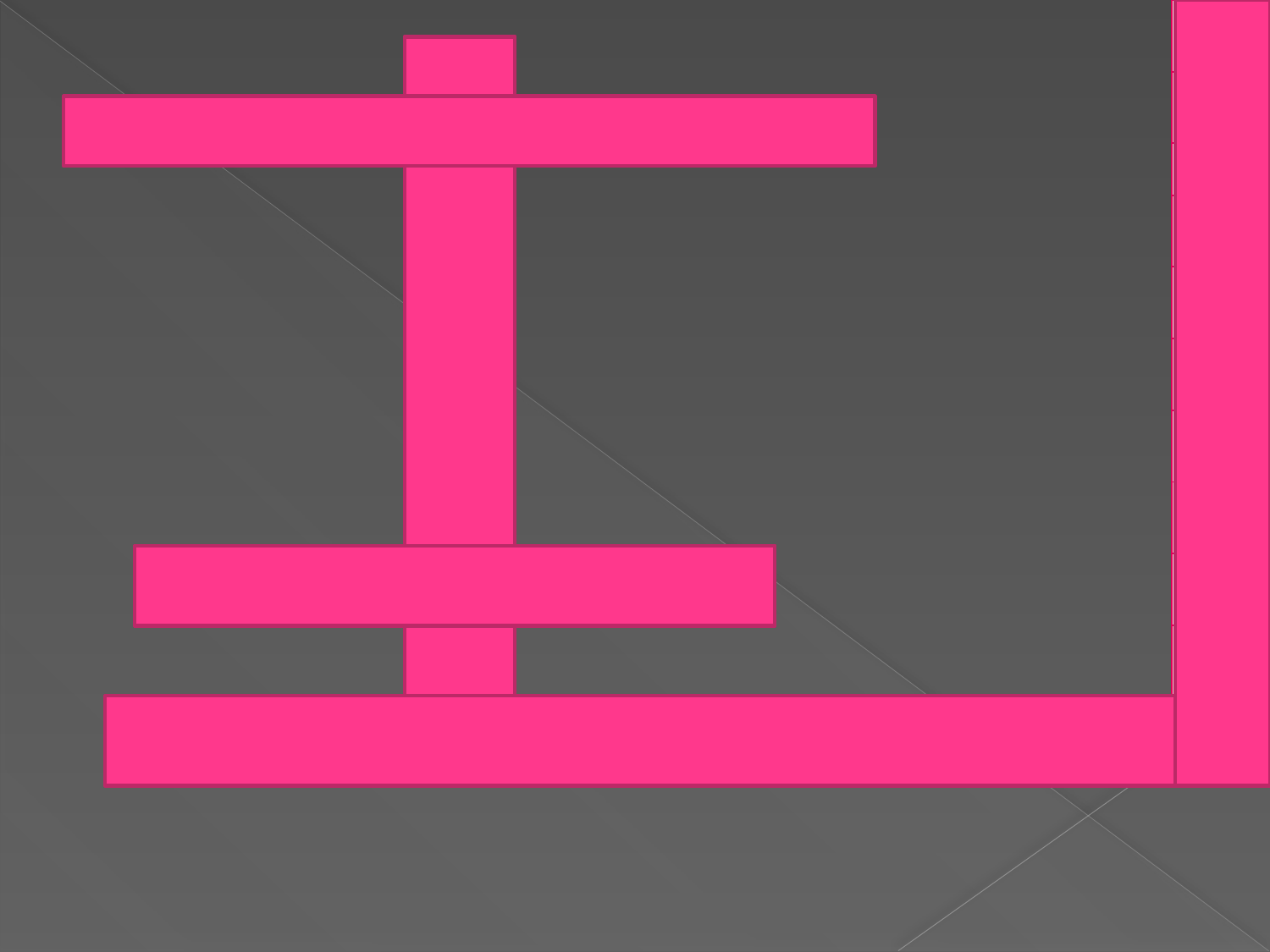

| д |
| --- |
| о |
|  |
| с |
| в |
| и |
| д |
| а |
| н |
| и |
| е |

| п |
| --- |
| о |
| ж |
| а |
| л |
| у |
| й |
| с |
| т |
| а |

| б | л | а | г |  | д | а | р | ю |
| --- | --- | --- | --- | --- | --- | --- | --- | --- |

| с | п | а | с | и | б | о |
| --- | --- | --- | --- | --- | --- | --- |

| з | д | р | а | в | с | т | в | у | й | т | е |
| --- | --- | --- | --- | --- | --- | --- | --- | --- | --- | --- | --- |